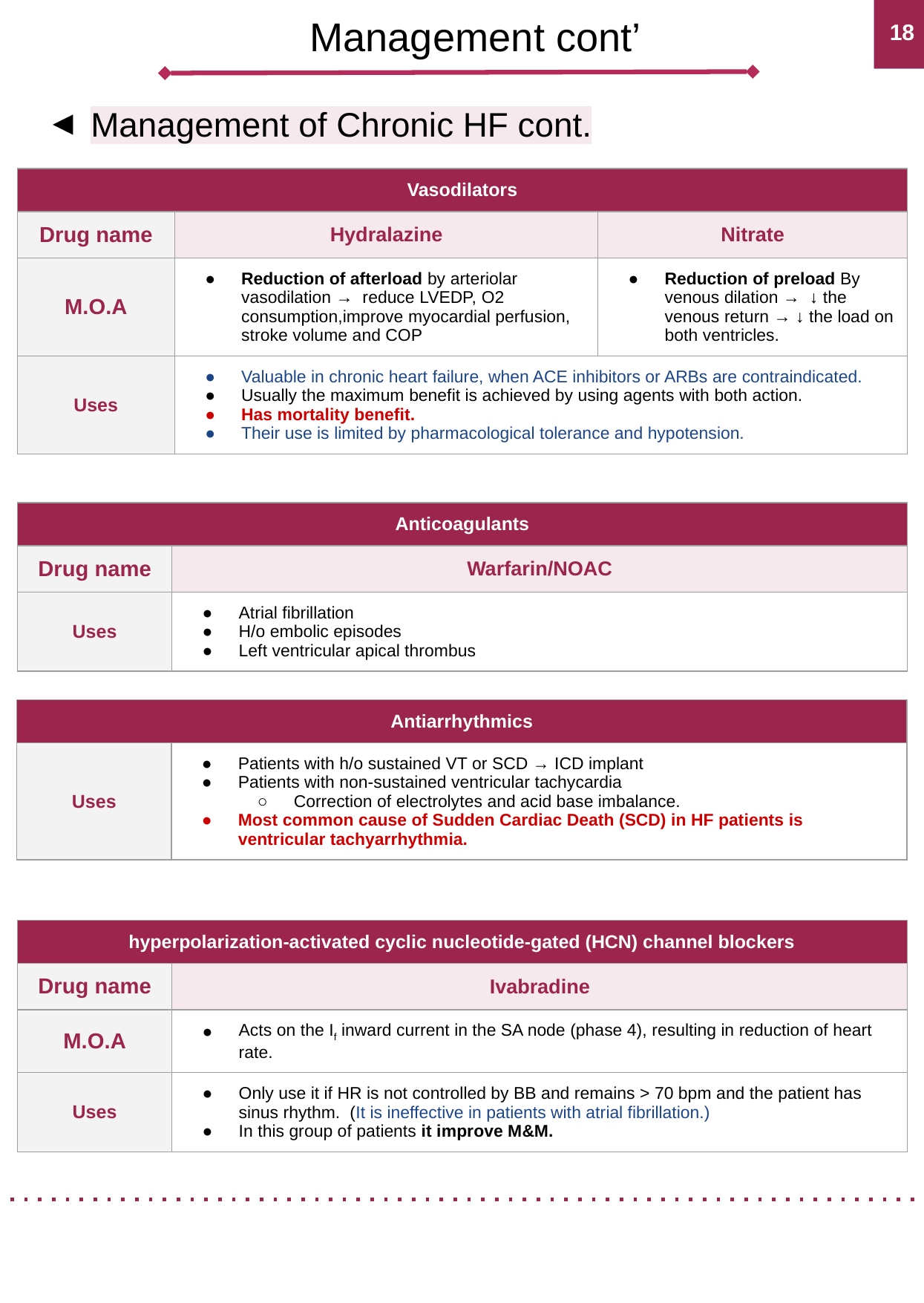

Management cont’
Management of Chronic HF cont.
| Vasodilators |  |  |  |  |
| --- | --- | --- | --- | --- |
| Drug name | Hydralazine |  |  | Nitrate |
| M.O.A | Reduction of afterload by arteriolar vasodilation → reduce LVEDP, O2 consumption,improve myocardial perfusion, stroke volume and COP |  |  | Reduction of preload By venous dilation → ↓ the venous return → ↓ the load on both ventricles. |
| Uses | Valuable in chronic heart failure, when ACE inhibitors or ARBs are contraindicated. Usually the maximum benefit is achieved by using agents with both action. Has mortality benefit. Their use is limited by pharmacological tolerance and hypotension. |  |  |  |
| Anticoagulants |  |  |  |
| --- | --- | --- | --- |
| Drug name | Warfarin/NOAC |  |  |
| Uses | Atrial fibrillation H/o embolic episodes Left ventricular apical thrombus |  |  |
| Antiarrhythmics |  |  |  |
| --- | --- | --- | --- |
| Uses | Patients with h/o sustained VT or SCD → ICD implant Patients with non-sustained ventricular tachycardia Correction of electrolytes and acid base imbalance. Most common cause of Sudden Cardiac Death (SCD) in HF patients is ventricular tachyarrhythmia. |  |  |
| hyperpolarization-activated cyclic nucleotide-gated (HCN) channel blockers |  |  |  |
| --- | --- | --- | --- |
| Drug name | Ivabradine |  |  |
| M.O.A | Acts on the If inward current in the SA node (phase 4), resulting in reduction of heart rate. |  |  |
| Uses | Only use it if HR is not controlled by BB and remains > 70 bpm and the patient has sinus rhythm. (It is ineffective in patients with atrial fibrillation.) In this group of patients it improve M&M. |  |  |
| Angiotensin II type 1 receptor blockers (ARBs) |  |  |  |
| --- | --- | --- | --- |
| Drug name | losartan | ibersartan | valsartan |
| Uses | Second-line therapy in patients intolerant of ACEI; Unlike ACEI they do not affect bradykinin metabolism and do not produce a cough. |  |  |